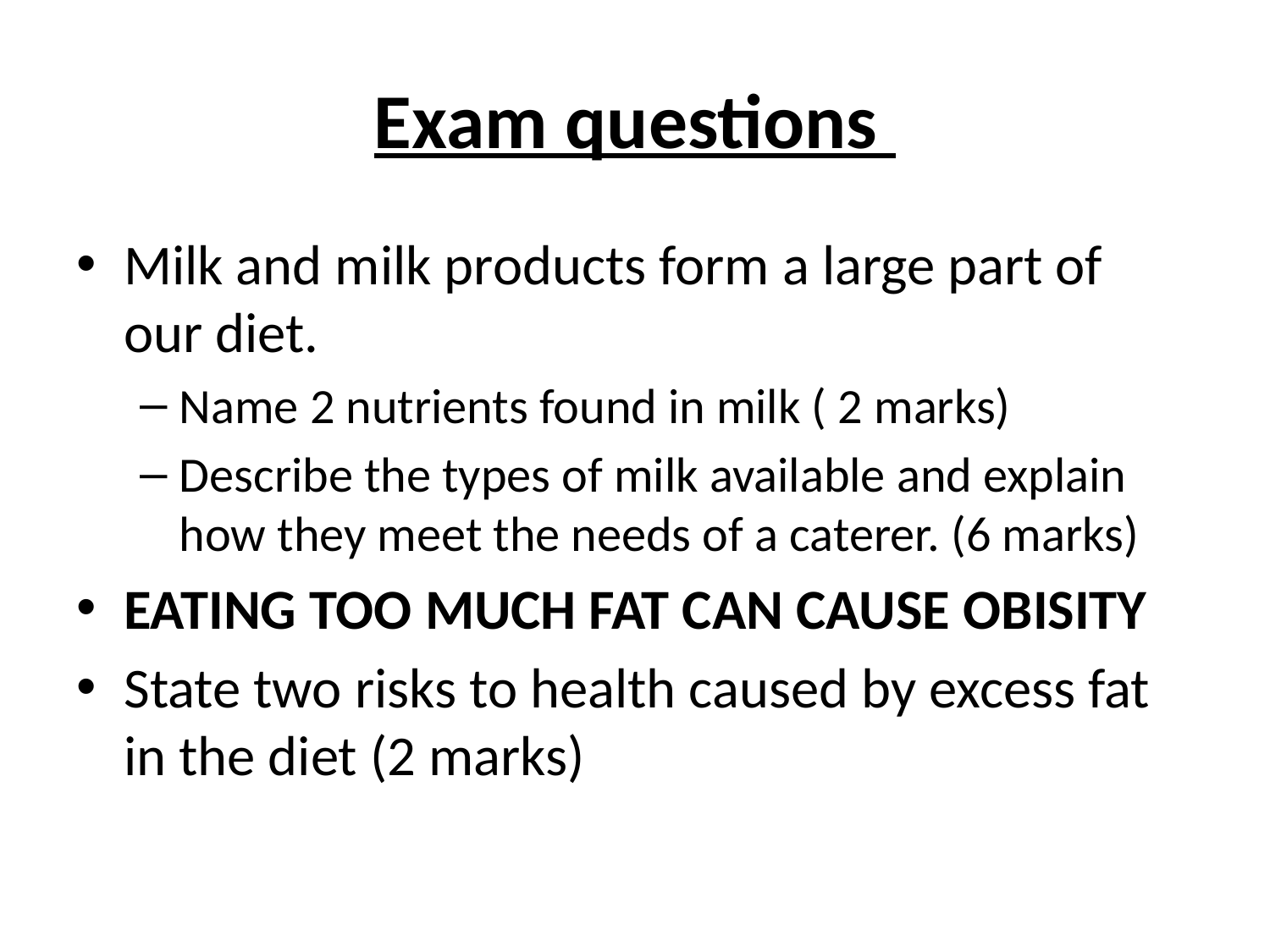

# Exam questions
Milk and milk products form a large part of our diet.
Name 2 nutrients found in milk ( 2 marks)
Describe the types of milk available and explain how they meet the needs of a caterer. (6 marks)
EATING TOO MUCH FAT CAN CAUSE OBISITY
State two risks to health caused by excess fat in the diet (2 marks)